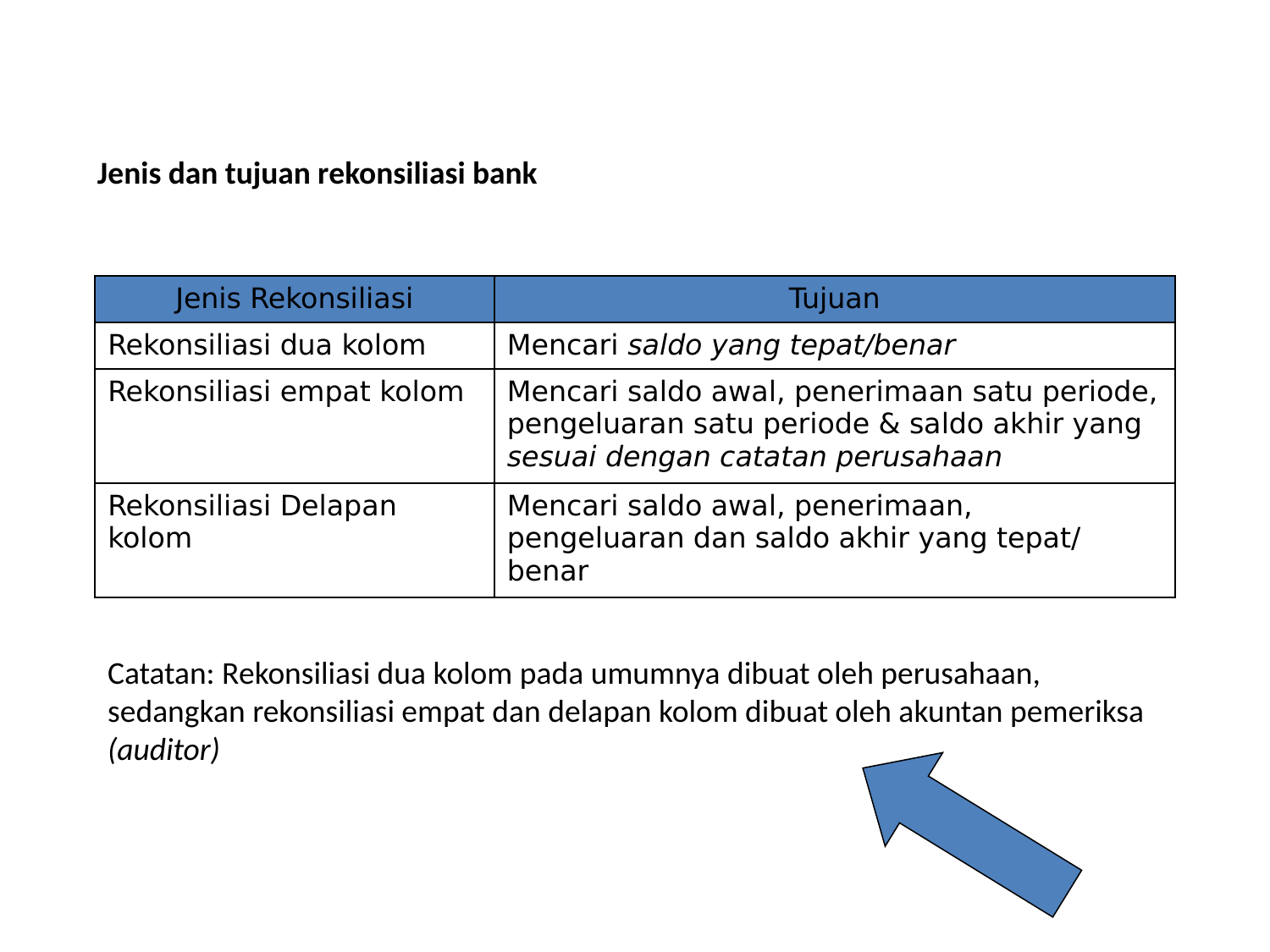

Jenis dan tujuan rekonsiliasi bank
| Jenis Rekonsiliasi | Tujuan |
| --- | --- |
| Rekonsiliasi dua kolom | Mencari saldo yang tepat/benar |
| Rekonsiliasi empat kolom | Mencari saldo awal, penerimaan satu periode, pengeluaran satu periode & saldo akhir yang sesuai dengan catatan perusahaan |
| Rekonsiliasi Delapan kolom | Mencari saldo awal, penerimaan, pengeluaran dan saldo akhir yang tepat/ benar |
Catatan: Rekonsiliasi dua kolom pada umumnya dibuat oleh perusahaan, sedangkan rekonsiliasi empat dan delapan kolom dibuat oleh akuntan pemeriksa (auditor)